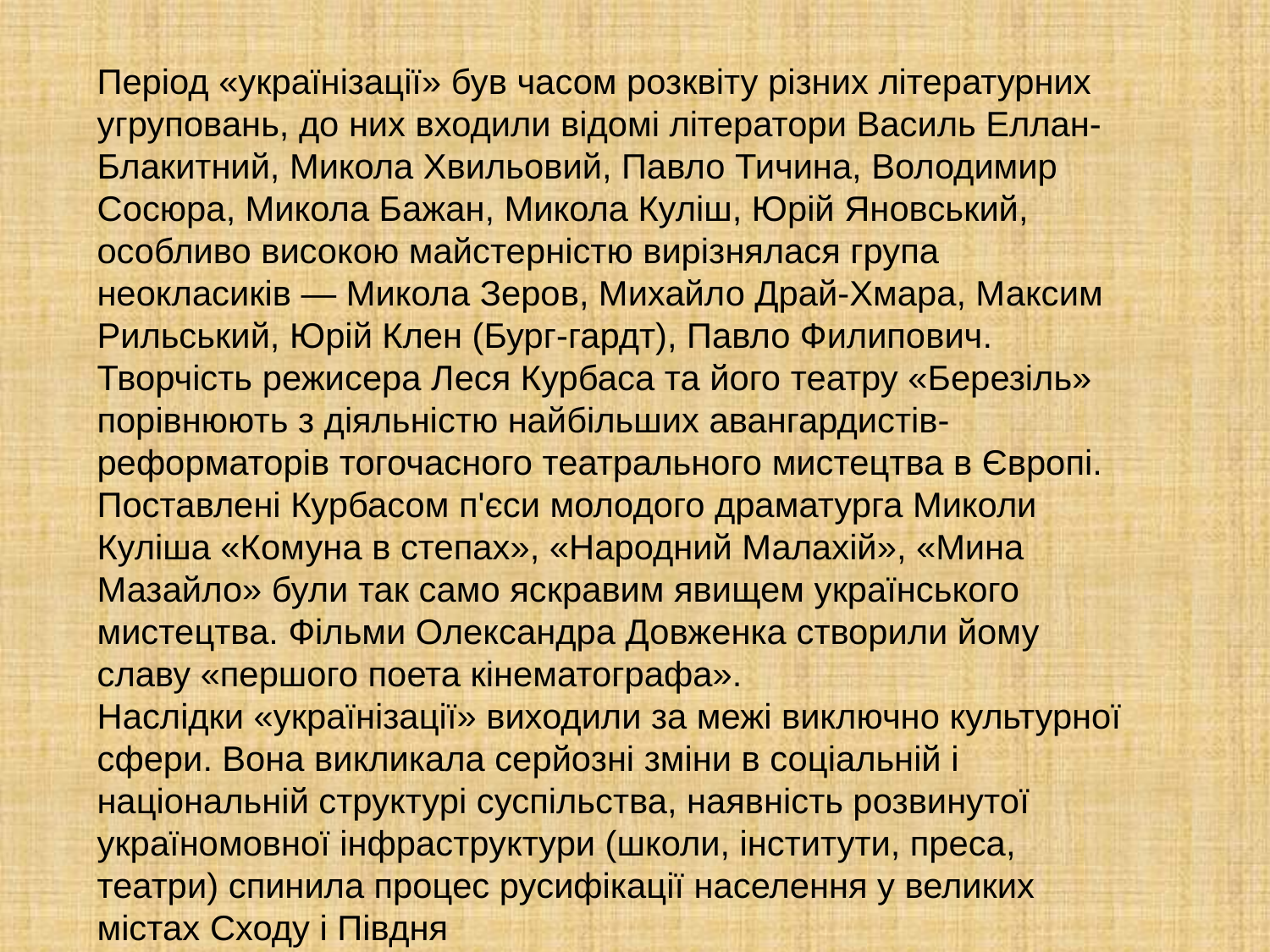

Період «українізації» був часом розквіту різних літературних угруповань, до них входили відомі літератори Василь Еллан-Блакитний, Микола Хвильовий, Павло Тичина, Володимир Сосюра, Микола Бажан, Микола Куліш, Юрій Яновський, особливо високою майстерністю вирізнялася група неокласиків — Микола Зеров, Михайло Драй-Хмара, Максим Рильський, Юрій Клен (Бург-гардт), Павло Филипович. Творчість режисера Леся Курбаса та його театру «Березіль» порівнюють з діяльністю найбільших авангардистів-реформаторів тогочасного театрального мистецтва в Європі. Поставлені Курбасом п'єси молодого драматурга Миколи Куліша «Комуна в степах», «Народний Малахій», «Мина Мазайло» були так само яскравим явищем українського мистецтва. Фільми Олександра Довженка створили йому славу «першого поета кінематографа».
Наслідки «українізації» виходили за межі виключно культурної сфери. Вона викликала серйозні зміни в соціальній і національній структурі суспільства, наявність розвинутої україномовної інфраструктури (школи, інститути, преса, театри) спинила процес русифікації населення у великих містах Сходу і Півдня